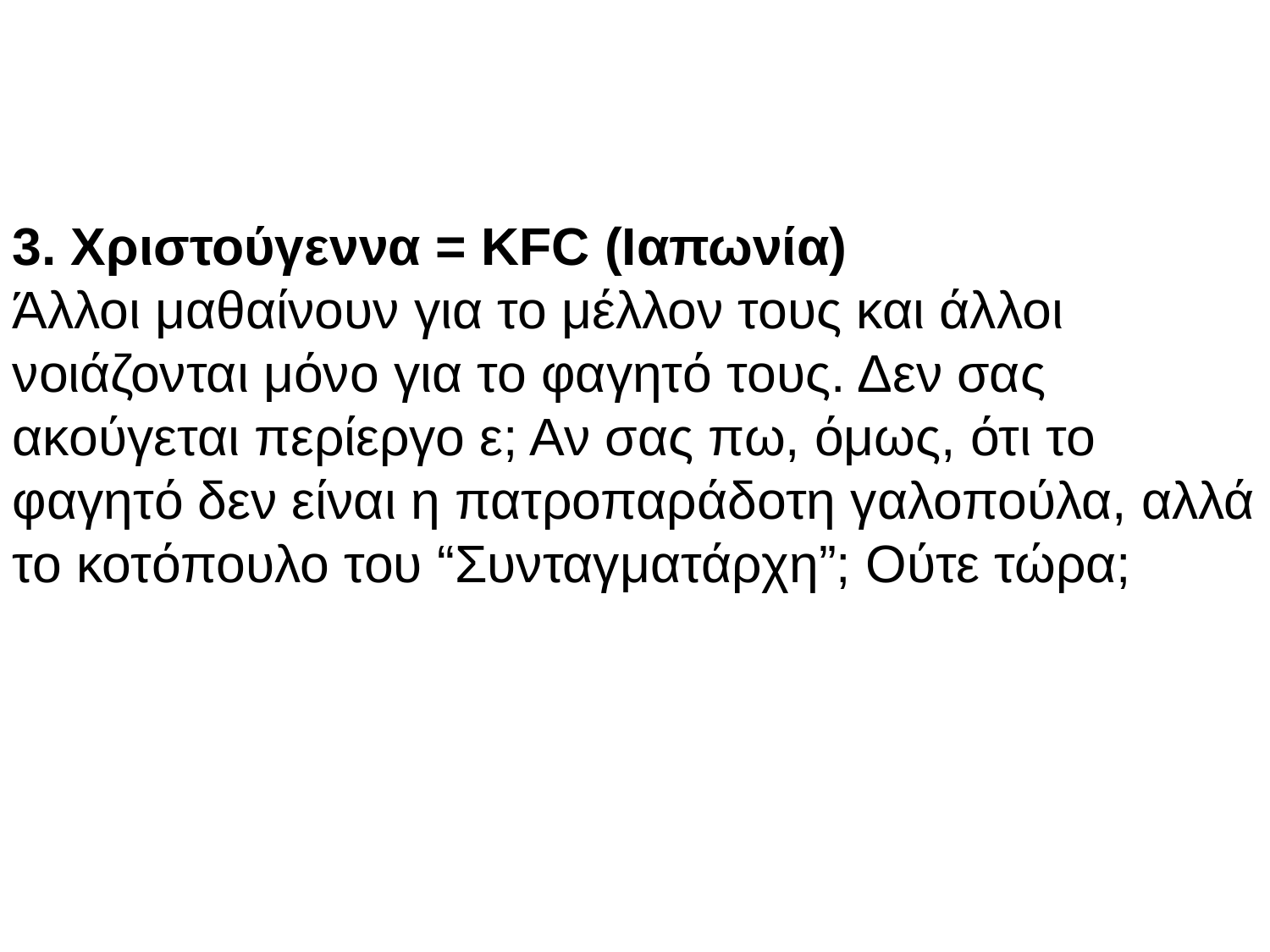

3. Χριστούγεννα = KFC (Ιαπωνία)
Άλλοι μαθαίνουν για το μέλλον τους και άλλοι νοιάζονται μόνο για το φαγητό τους. Δεν σας ακούγεται περίεργο ε; Αν σας πω, όμως, ότι το φαγητό δεν είναι η πατροπαράδοτη γαλοπούλα, αλλά το κοτόπουλο του “Συνταγματάρχη”; Ούτε τώρα;